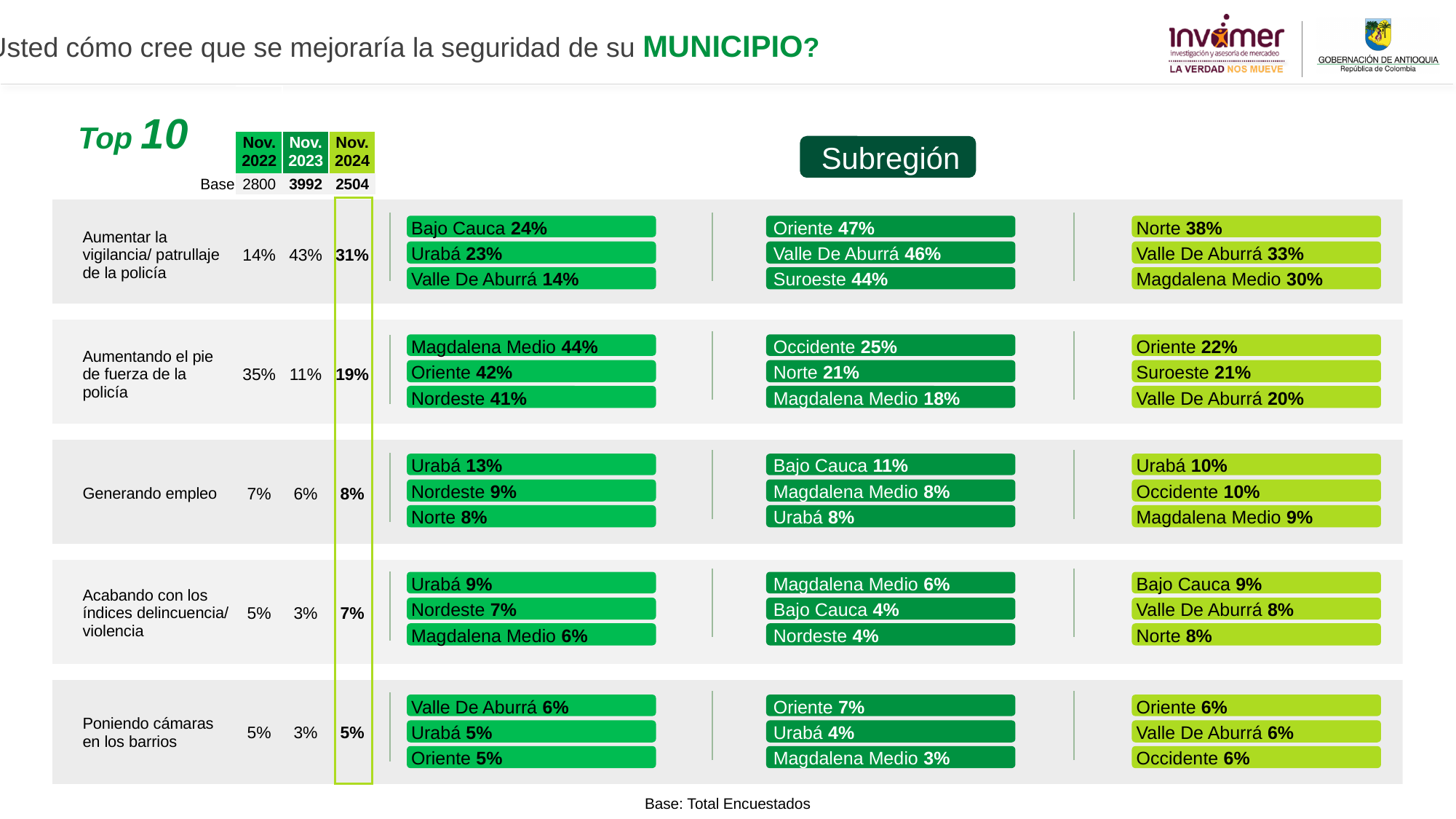

¿Usted cómo cree que se mejoraría la seguridad de su MUNICIPIO?
|  |  |  |  |
| --- | --- | --- | --- |
|  | Nov. 2022 | Nov. 2023 | Nov. 2024 |
| Base | 2800 | 3992 | 2504 |
| Aumentar la vigilancia/ patrullaje de la policía | 14% | 43% | 31% |
| Aumentando el pie de fuerza de la policía | 35% | 11% | 19% |
| Generando empleo | 7% | 6% | 8% |
| Acabando con los índices delincuencia/ violencia | 5% | 3% | 7% |
| Poniendo cámaras en los barrios | 5% | 3% | 5% |
Top 10
Subregión

| Bajo Cauca 24% |
| --- |
| Urabá 23% |
| Valle De Aburrá 14% |
| Oriente 47% |
| --- |
| Valle De Aburrá 46% |
| Suroeste 44% |
| Norte 38% |
| --- |
| Valle De Aburrá 33% |
| Magdalena Medio 30% |

| Magdalena Medio 44% |
| --- |
| Oriente 42% |
| Nordeste 41% |
| Occidente 25% |
| --- |
| Norte 21% |
| Magdalena Medio 18% |
| Oriente 22% |
| --- |
| Suroeste 21% |
| Valle De Aburrá 20% |

| Urabá 13% |
| --- |
| Nordeste 9% |
| Norte 8% |
| Bajo Cauca 11% |
| --- |
| Magdalena Medio 8% |
| Urabá 8% |
| Urabá 10% |
| --- |
| Occidente 10% |
| Magdalena Medio 9% |

| Urabá 9% |
| --- |
| Nordeste 7% |
| Magdalena Medio 6% |
| Magdalena Medio 6% |
| --- |
| Bajo Cauca 4% |
| Nordeste 4% |
| Bajo Cauca 9% |
| --- |
| Valle De Aburrá 8% |
| Norte 8% |

| Valle De Aburrá 6% |
| --- |
| Urabá 5% |
| Oriente 5% |
| Oriente 7% |
| --- |
| Urabá 4% |
| Magdalena Medio 3% |
| Oriente 6% |
| --- |
| Valle De Aburrá 6% |
| Occidente 6% |

Base: Total Encuestados